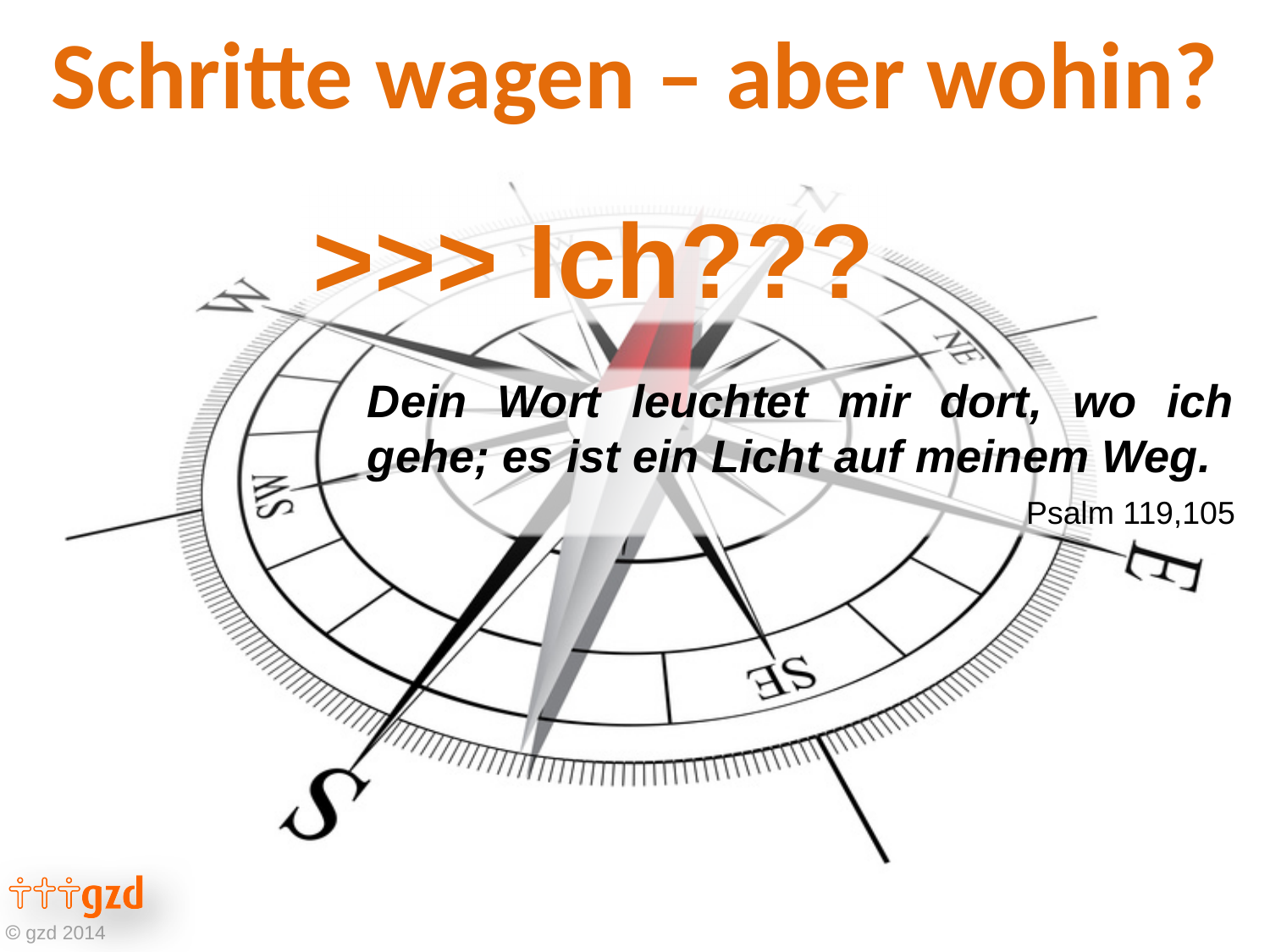

>>> Ich???
Dein Wort leuchtet mir dort, wo ich gehe; es ist ein Licht auf meinem Weg.
Psalm 119,105